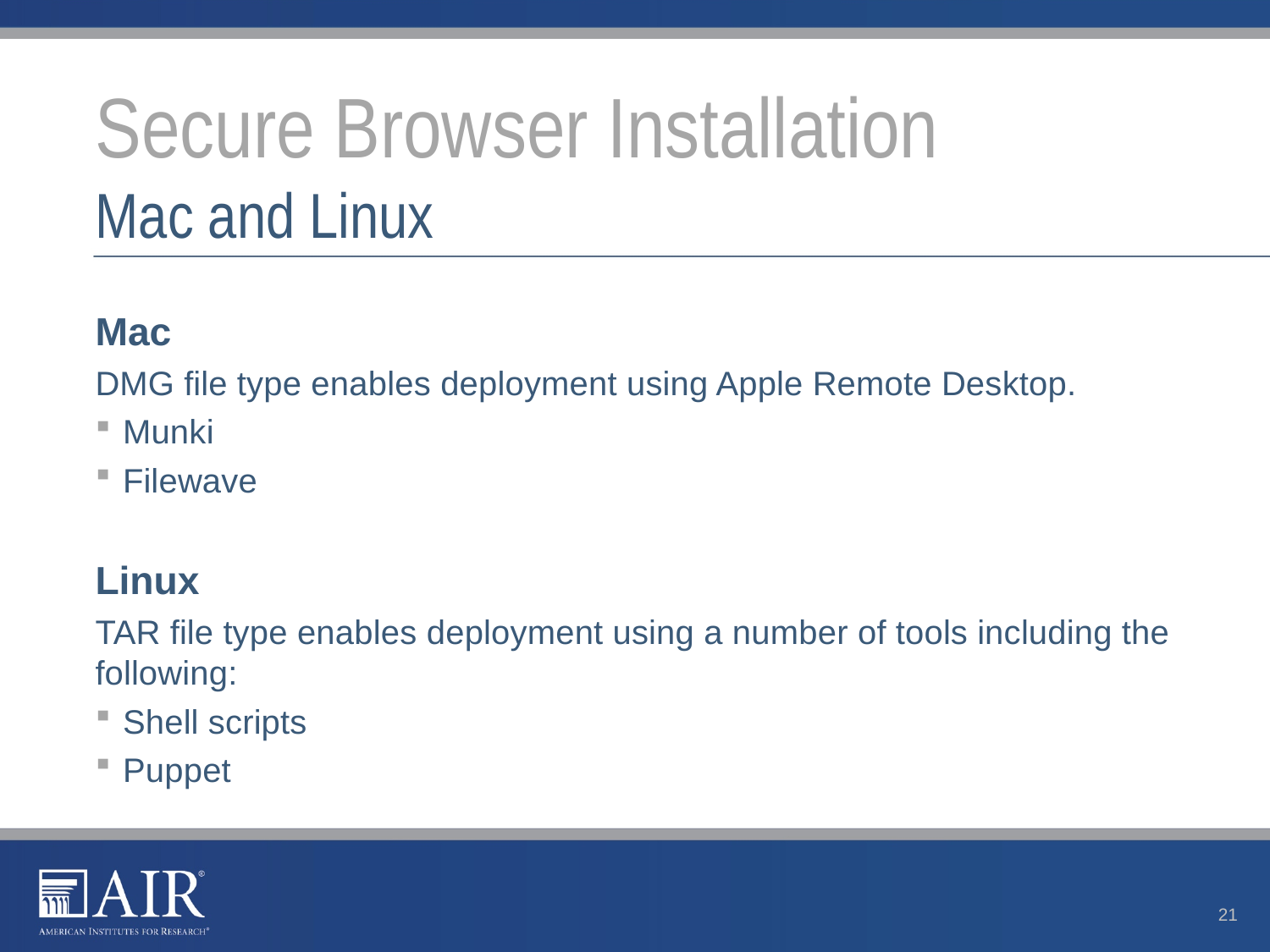

# Secure Browser Installation Mac and Linux
Mac
DMG file type enables deployment using Apple Remote Desktop.
Munki
Filewave

Linux
TAR file type enables deployment using a number of tools including the following:
Shell scripts
Puppet
21